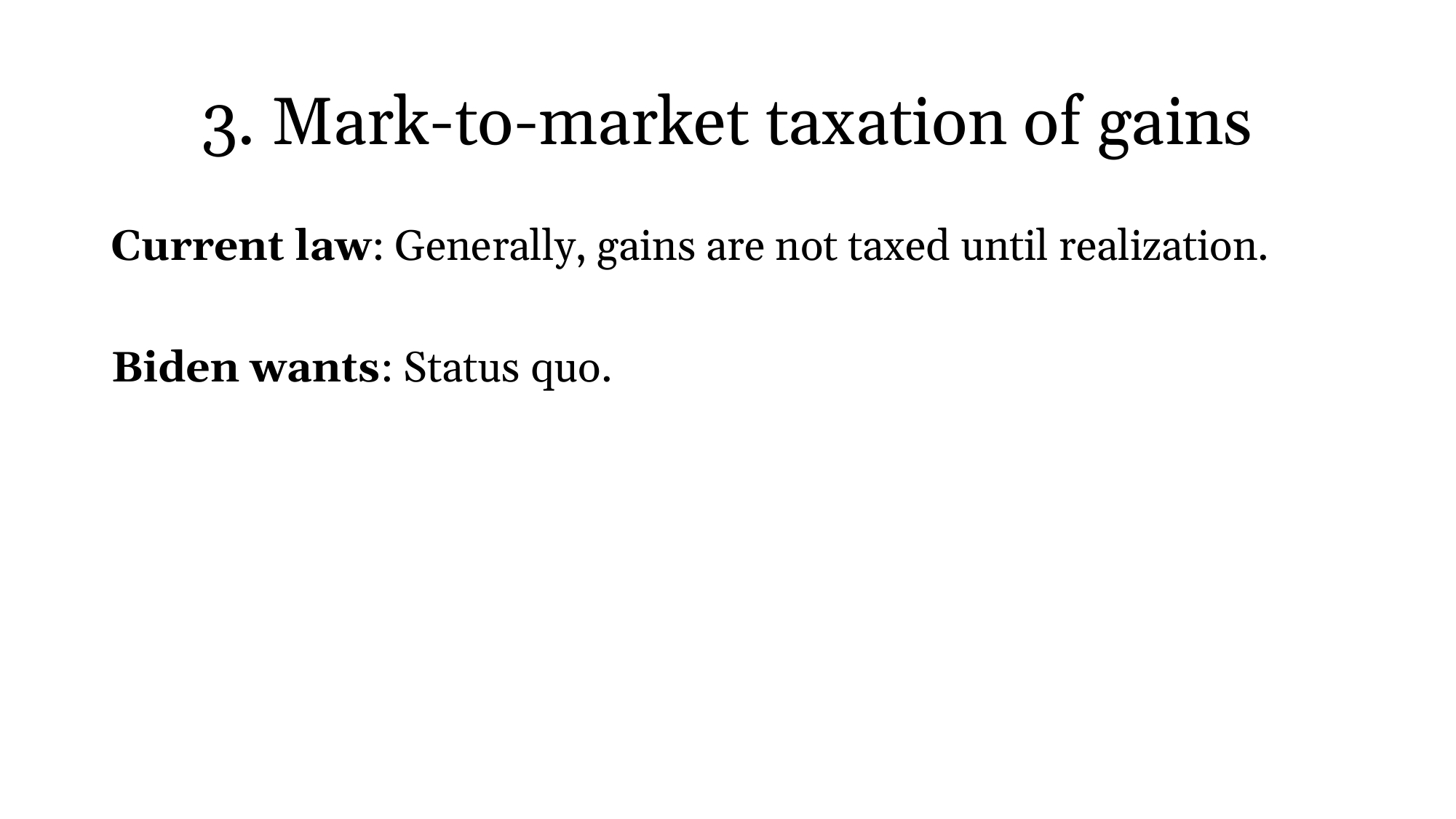

# 3. Mark-to-market taxation of gains
Current law: Generally, gains are not taxed until realization.

Biden wants: Status quo.